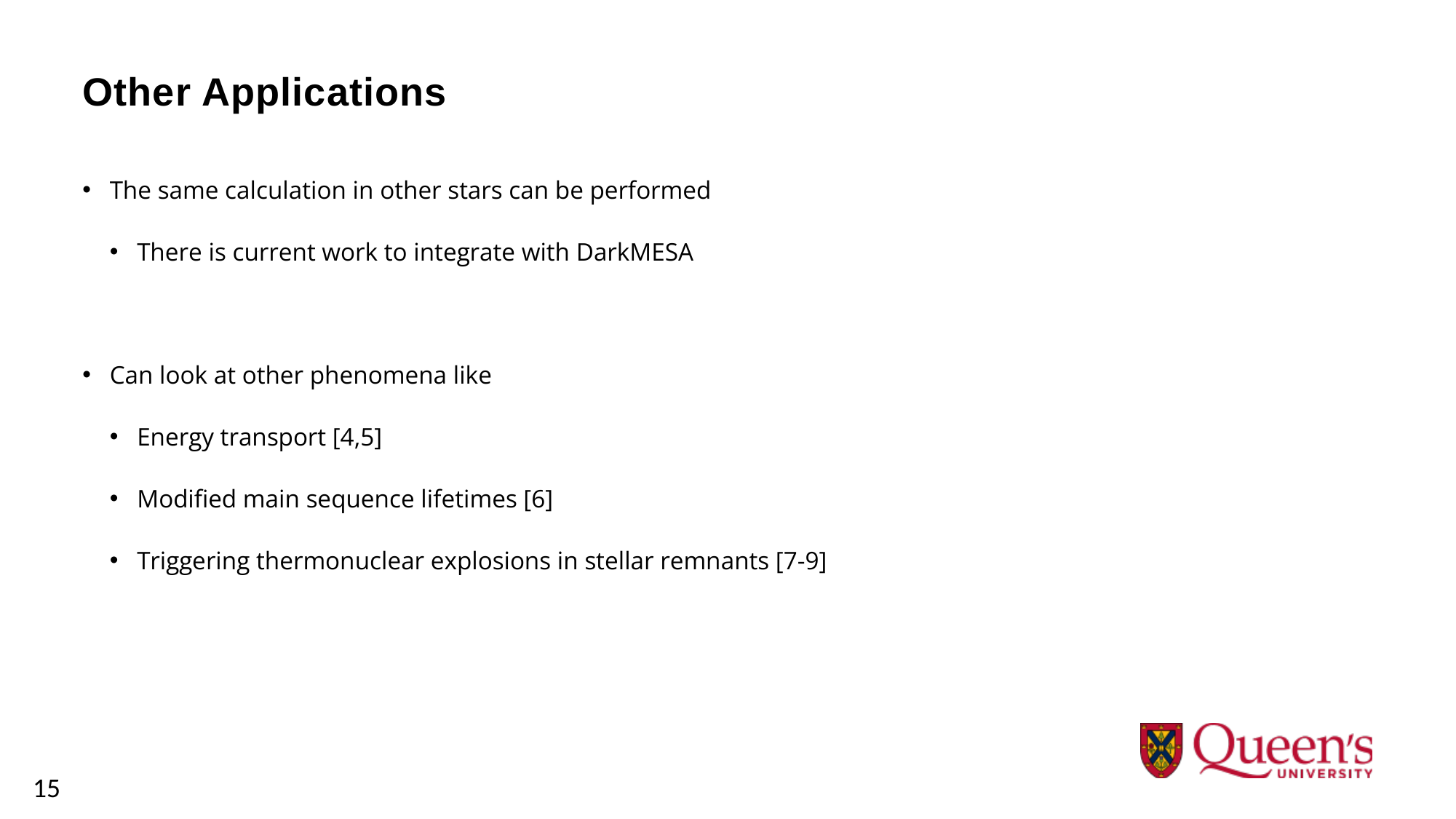

# Other Applications
The same calculation in other stars can be performed
There is current work to integrate with DarkMESA

Can look at other phenomena like
Energy transport [4,5]
Modified main sequence lifetimes [6]
Triggering thermonuclear explosions in stellar remnants [7-9]